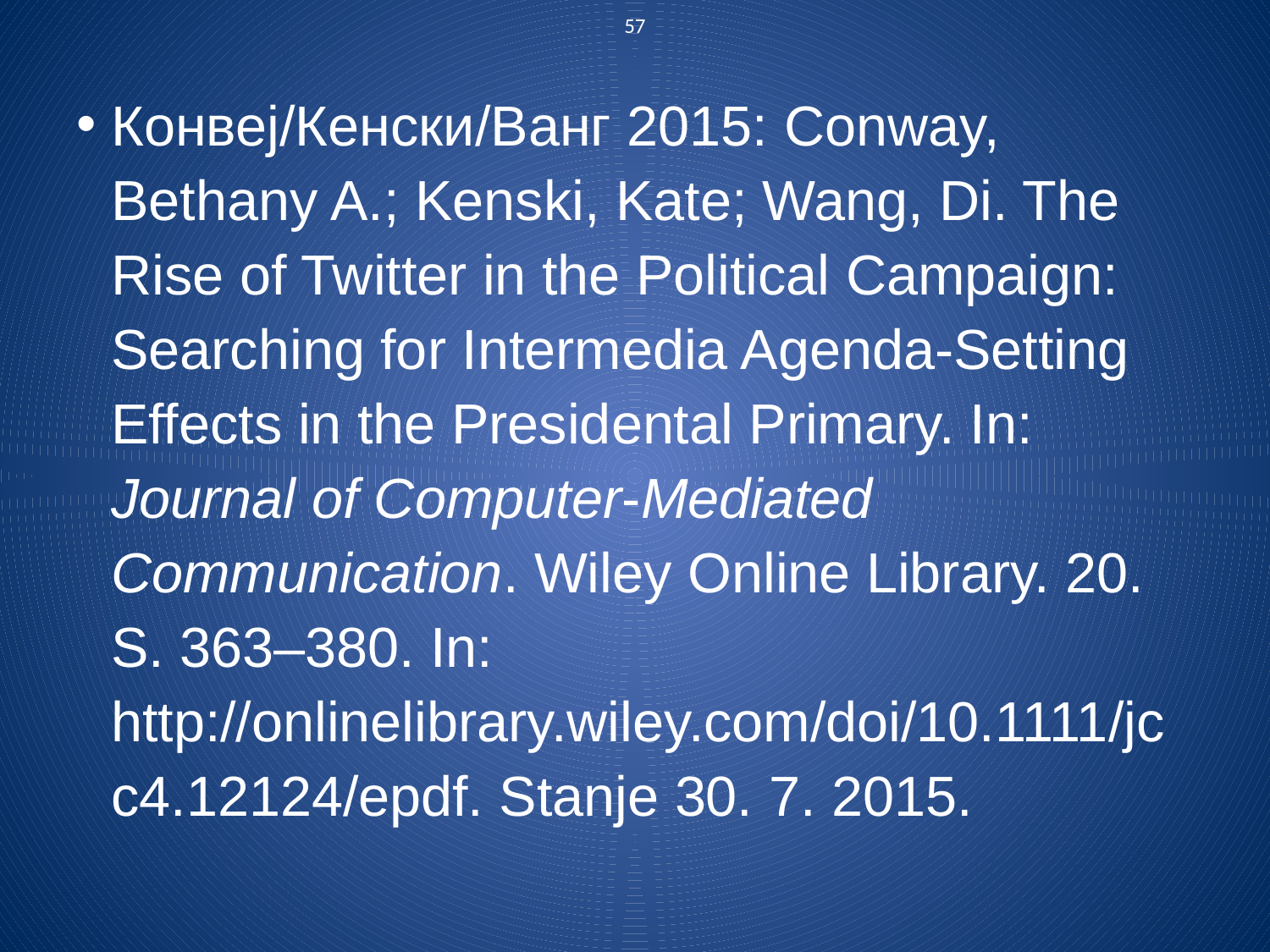

57
Конвеј/Кенски/Ванг 2015: Conway, Bethany A.; Kenski, Kate; Wang, Di. The Rise of Twitter in the Political Campaign: Searching for Intermedia Agenda-Setting Effects in the Presidental Primary. In: Journal of Computer-Mediated Communication. Wiley Online Library. 20. S. 363–380. In: http://onlinelibrary.wiley.com/doi/10.1111/jcc4.12124/epdf. Stanje 30. 7. 2015.